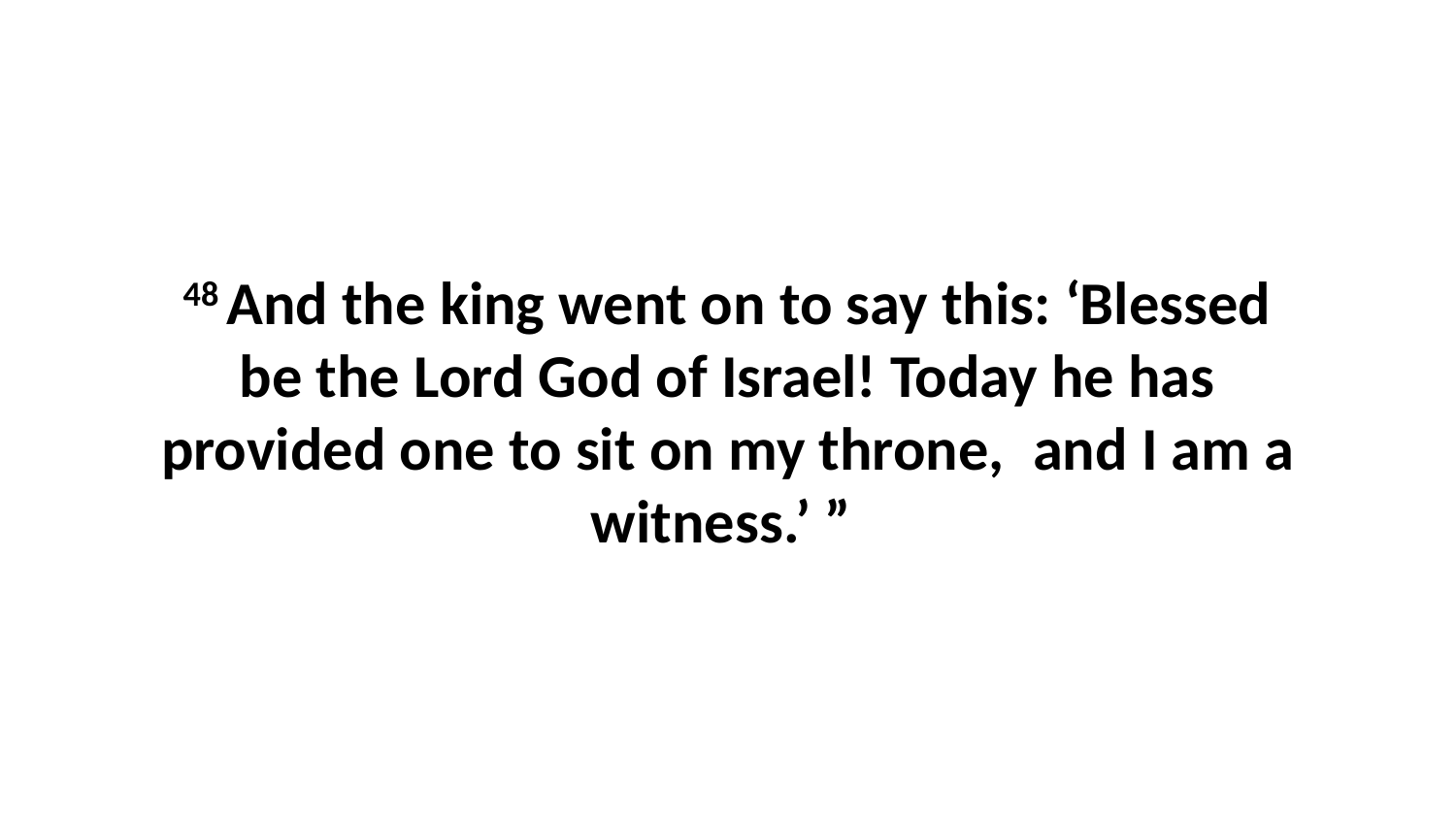

48 And the king went on to say this: ‘Blessed be the Lord God of Israel! Today he has provided one to sit on my throne,  and I am a witness.’ ”